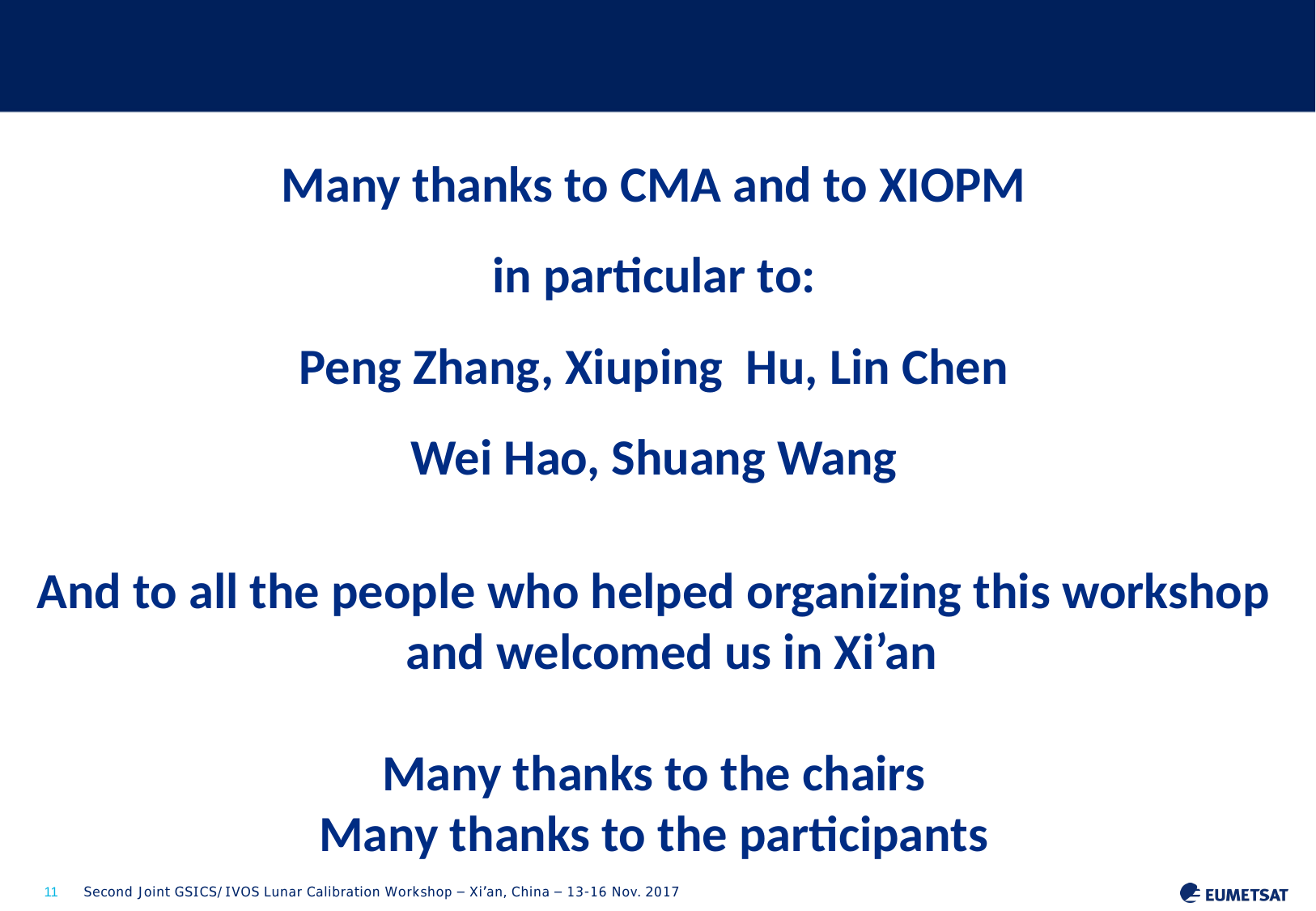

Many thanks to CMA and to XIOPM
in particular to:
Peng Zhang, Xiuping  Hu, Lin Chen
Wei Hao, Shuang Wang

And to all the people who helped organizing this workshop and welcomed us in Xi’an

Many thanks to the chairs
Many thanks to the participants